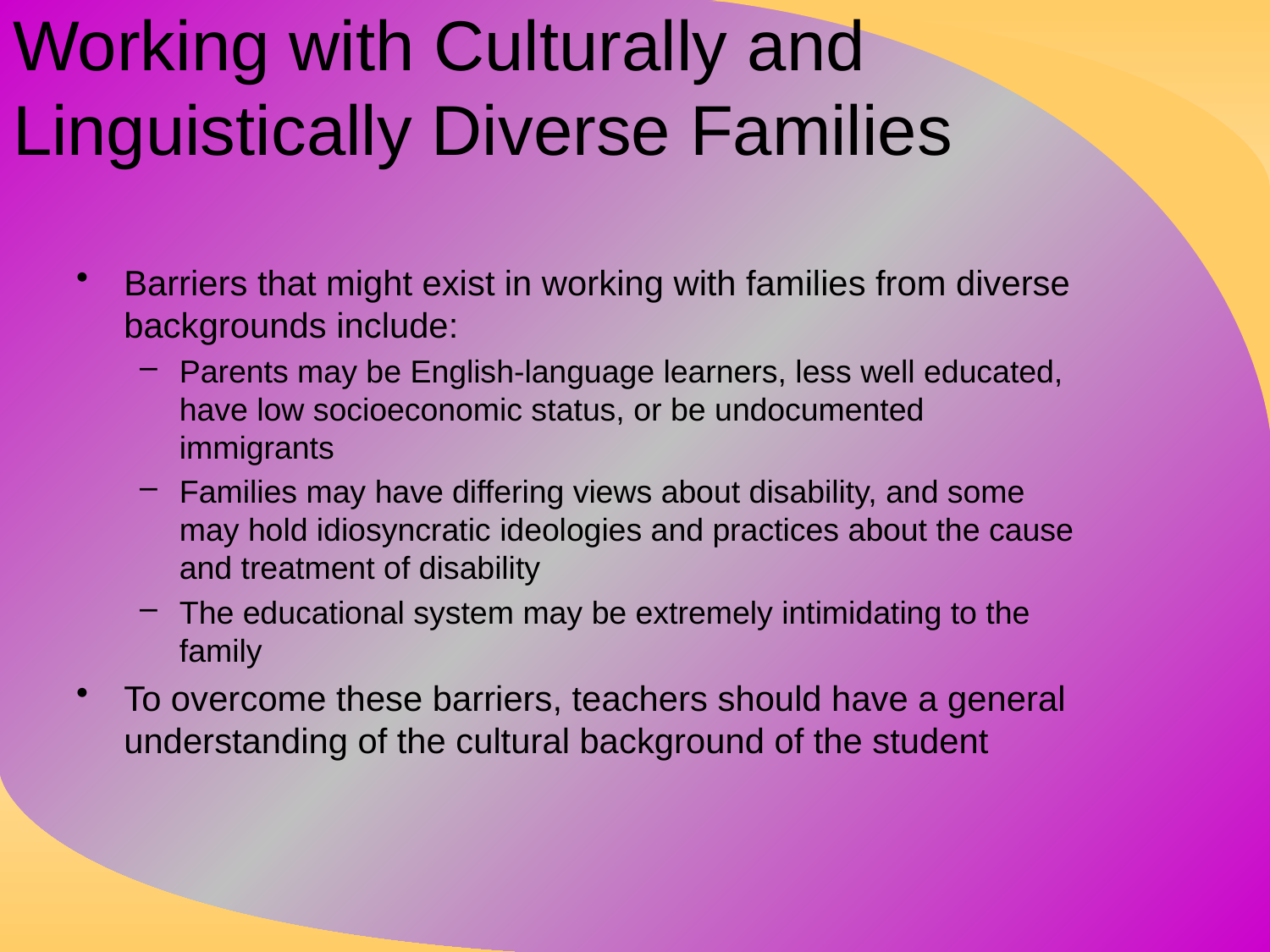

# Working with Culturally and Linguistically Diverse Families
Barriers that might exist in working with families from diverse backgrounds include:
Parents may be English-language learners, less well educated, have low socioeconomic status, or be undocumented immigrants
Families may have differing views about disability, and some may hold idiosyncratic ideologies and practices about the cause and treatment of disability
The educational system may be extremely intimidating to the family
To overcome these barriers, teachers should have a general understanding of the cultural background of the student